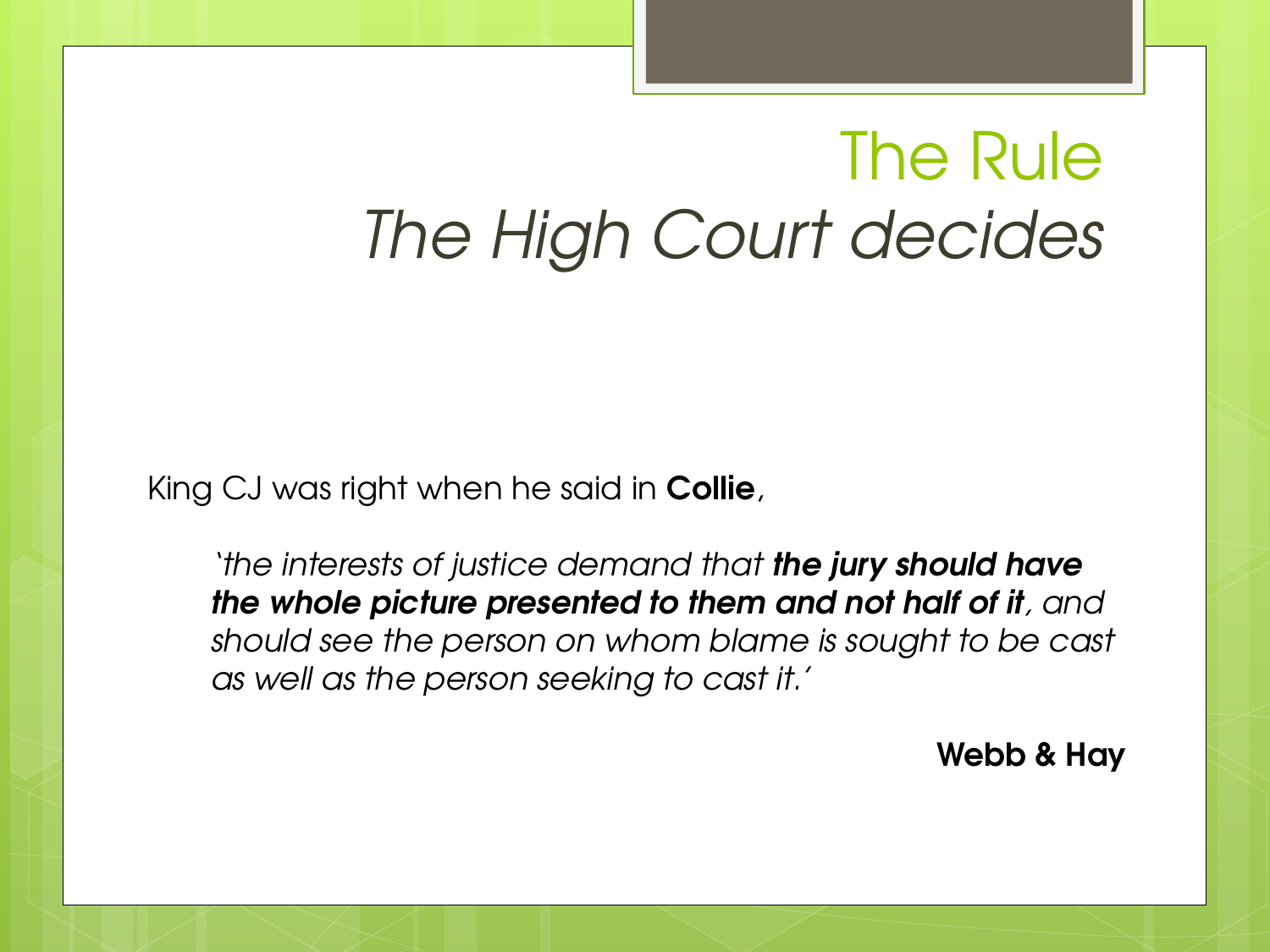

The Rule
 The High Court decides
King CJ was right when he said in Collie,

‘the interests of justice demand that the jury should have the whole picture presented to them and not half of it, and should see the person on whom blame is sought to be cast as well as the person seeking to cast it.’

Webb & Hay